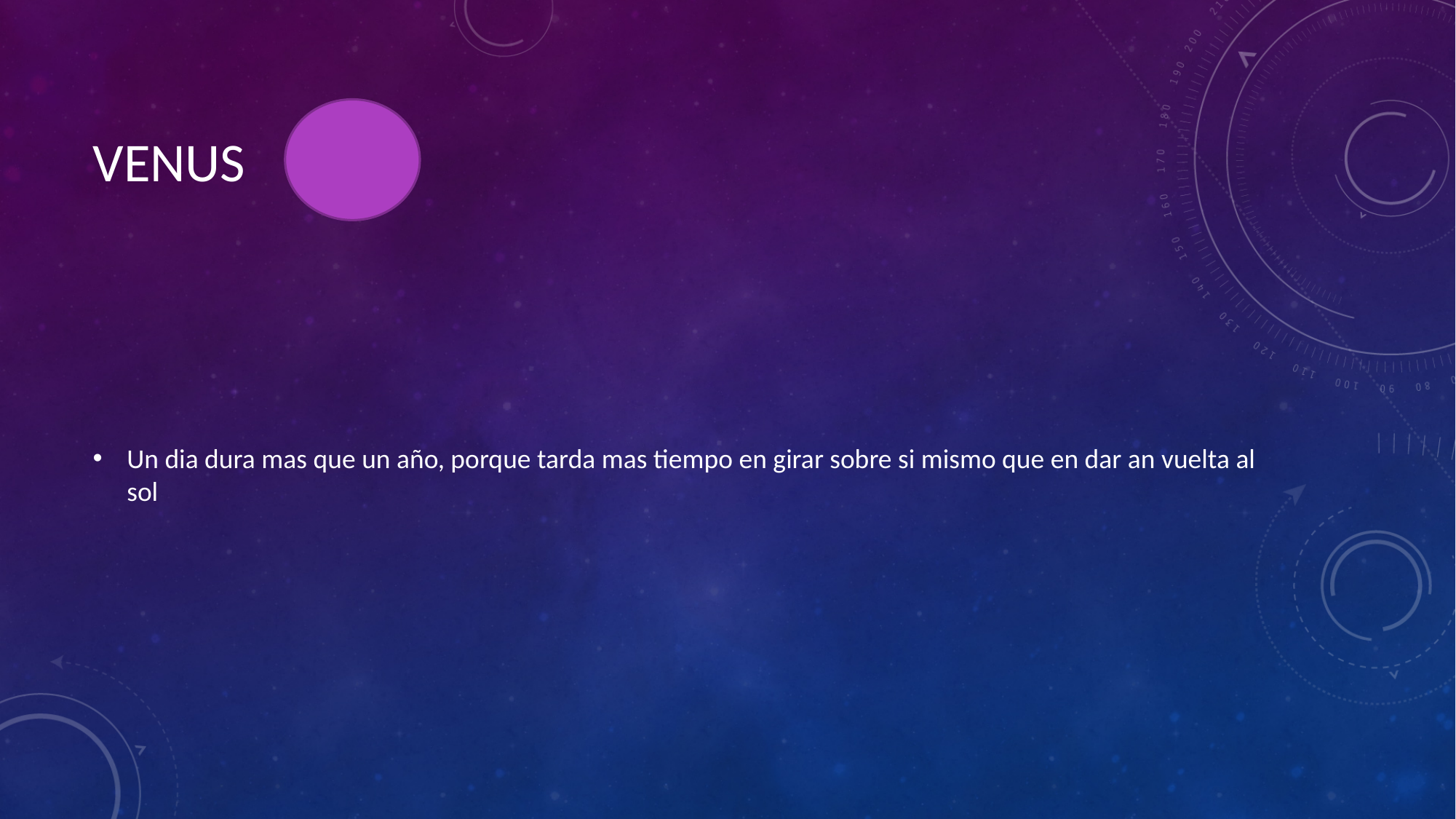

# VENUS

Un dia dura mas que un año, porque tarda mas tiempo en girar sobre si mismo que en dar an vuelta al sol